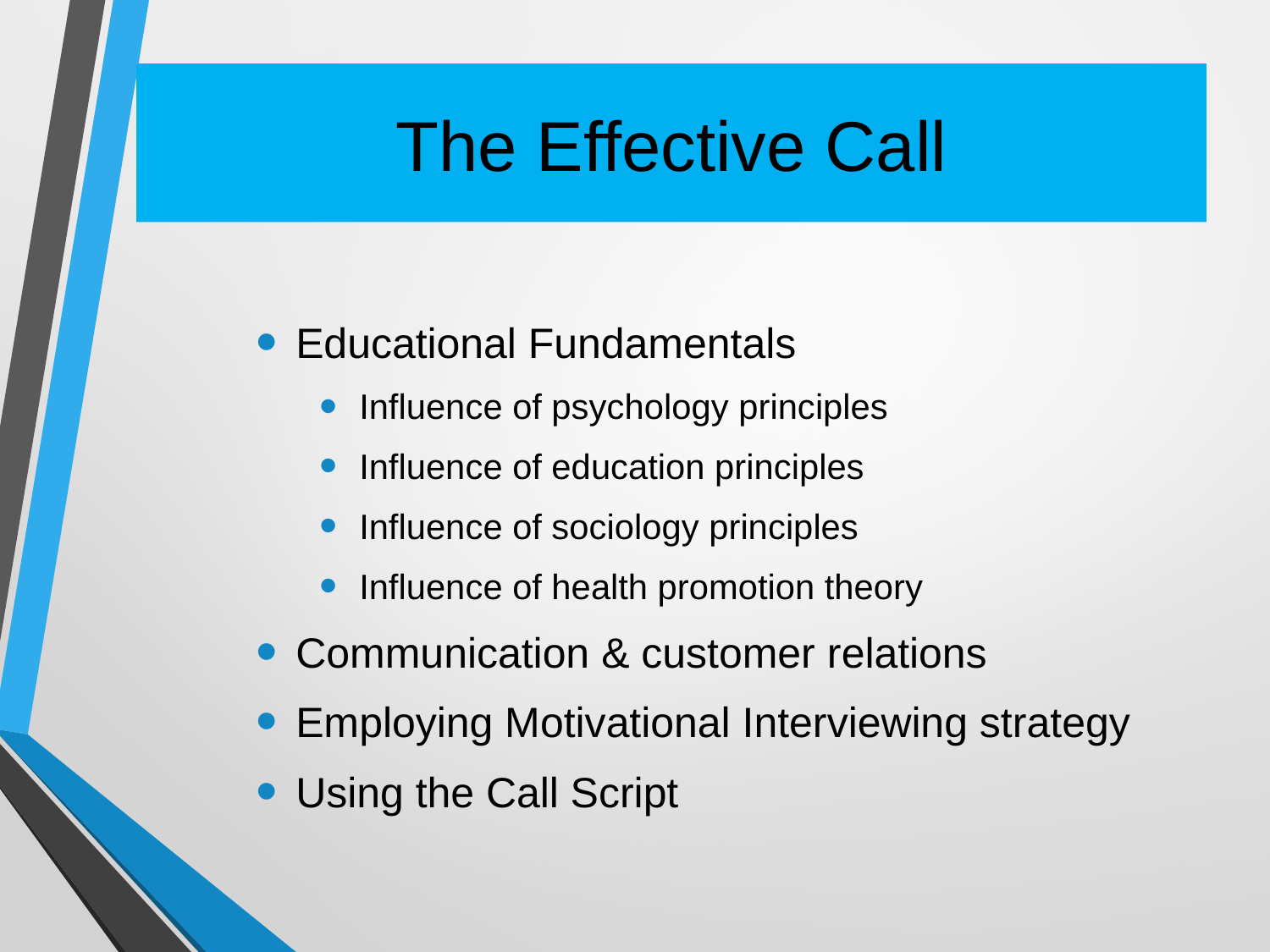

# The Effective Call
Educational Fundamentals
Influence of psychology principles
Influence of education principles
Influence of sociology principles
Influence of health promotion theory
Communication & customer relations
Employing Motivational Interviewing strategy
Using the Call Script